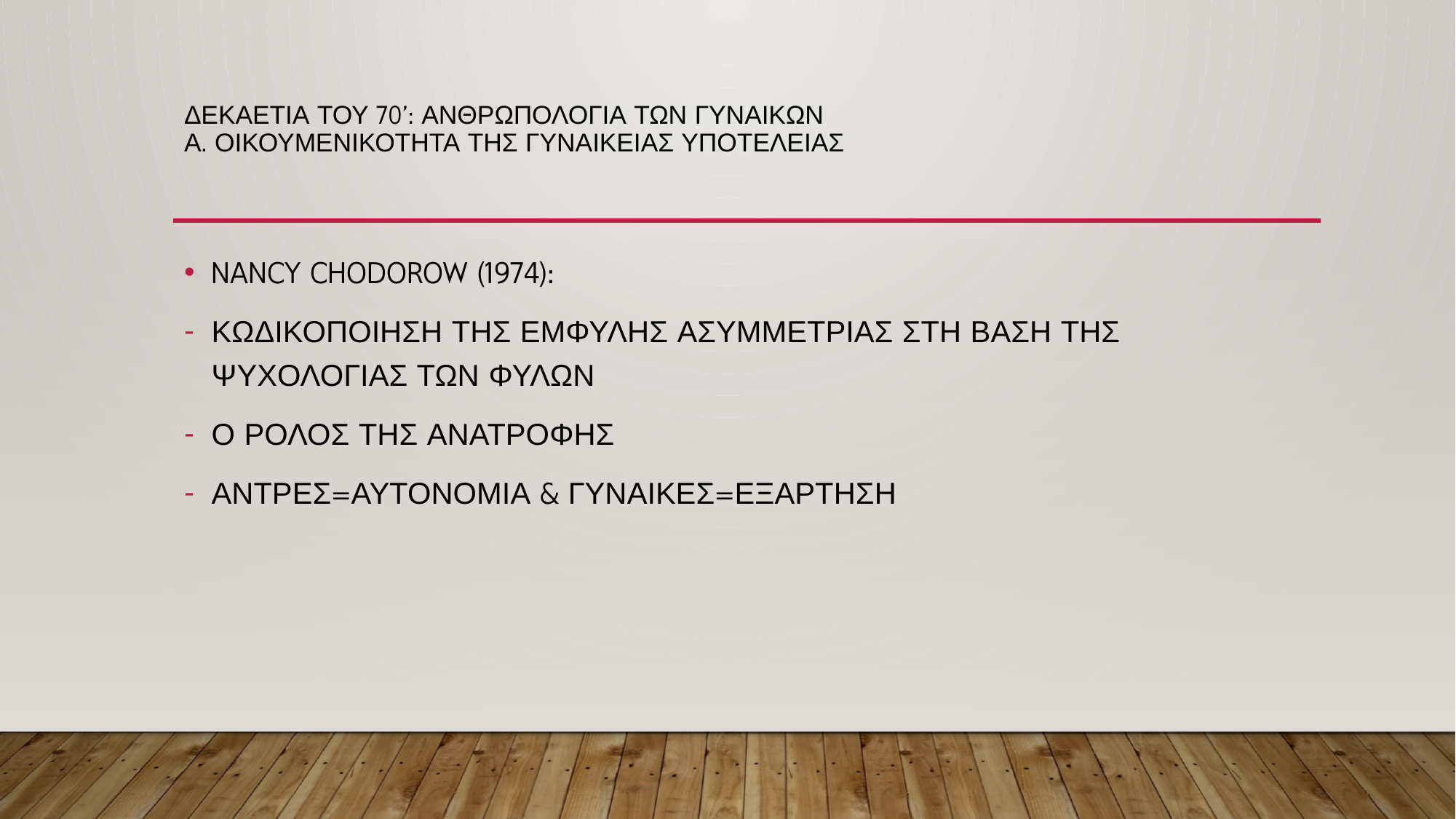

# ΔΕΚΑΕΤΙΑ ΤΟΥ 70’: ΑΝΘΡΩΠΟΛΟΓΙΑ ΤΩΝ ΓΥΝΑΙΚΩΝ Α. ΟΙΚΟΥΜΕΝΙΚΟΤΗΤΑ ΤΗΣ ΓΥΝΑΙΚΕΙΑΣ ΥΠΟΤΕΛΕΙΑΣ
NANCY CHODOROW (1974):
ΚΩΔΙΚΟΠΟΙΗΣΗ ΤΗΣ ΕΜΦΥΛΗΣ ΑΣΥΜΜΕΤΡΙΑΣ ΣΤΗ ΒΑΣΗ ΤΗΣ ΨΥΧΟΛΟΓΙΑΣ ΤΩΝ ΦΥΛΩΝ
Ο ΡΟΛΟΣ ΤΗΣ ΑΝΑΤΡΟΦΗΣ
ΑΝΤΡΕΣ=ΑΥΤΟΝΟΜΙΑ & ΓΥΝΑΙΚΕΣ=ΕΞΑΡΤΗΣΗ